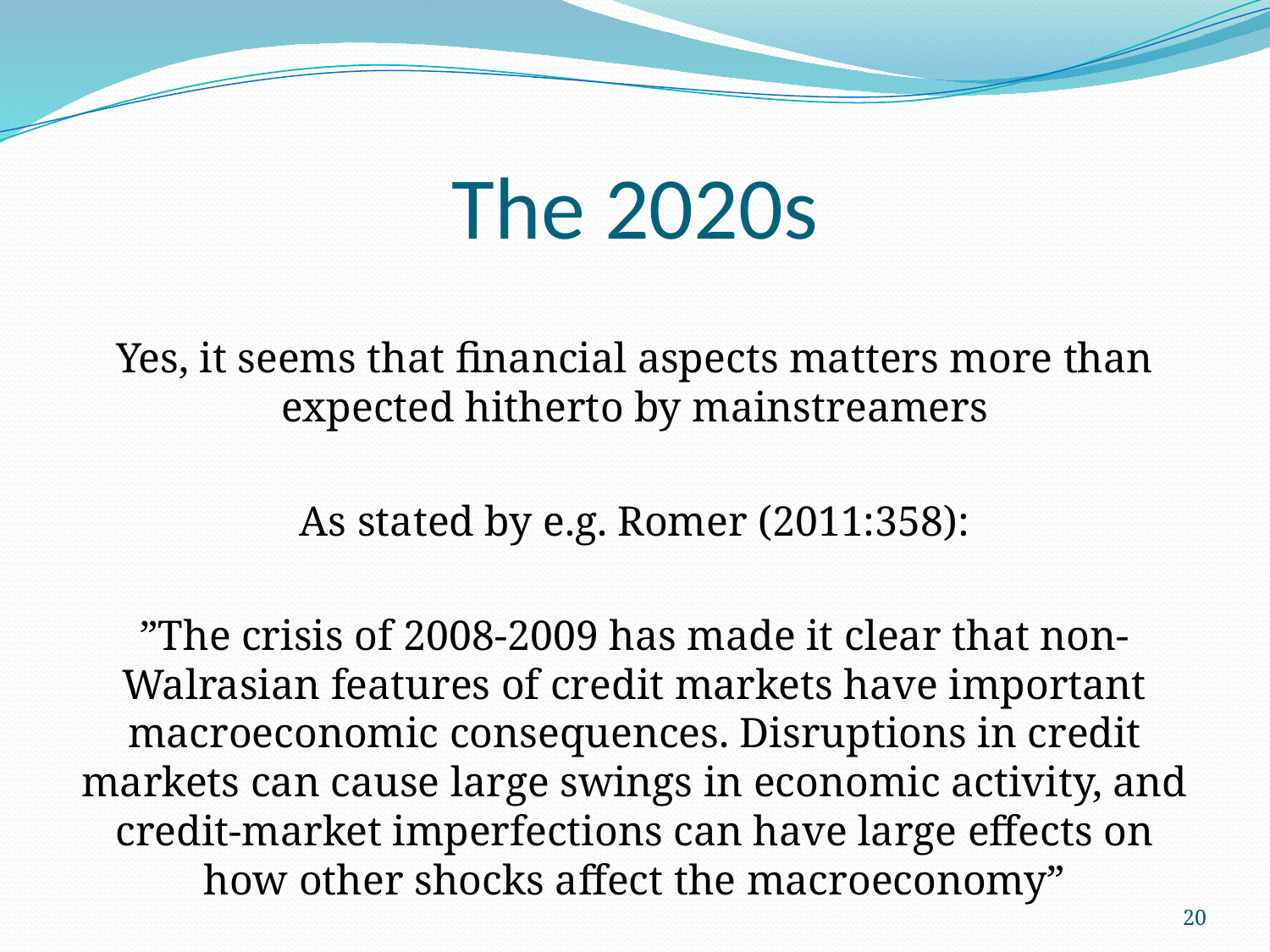

# The 2020s

Yes, it seems that financial aspects matters more than expected hitherto by mainstreamers

As stated by e.g. Romer (2011:358):

”The crisis of 2008-2009 has made it clear that non-Walrasian features of credit markets have important macroeconomic consequences. Disruptions in credit markets can cause large swings in economic activity, and credit-market imperfections can have large effects on how other shocks affect the macroeconomy”

20